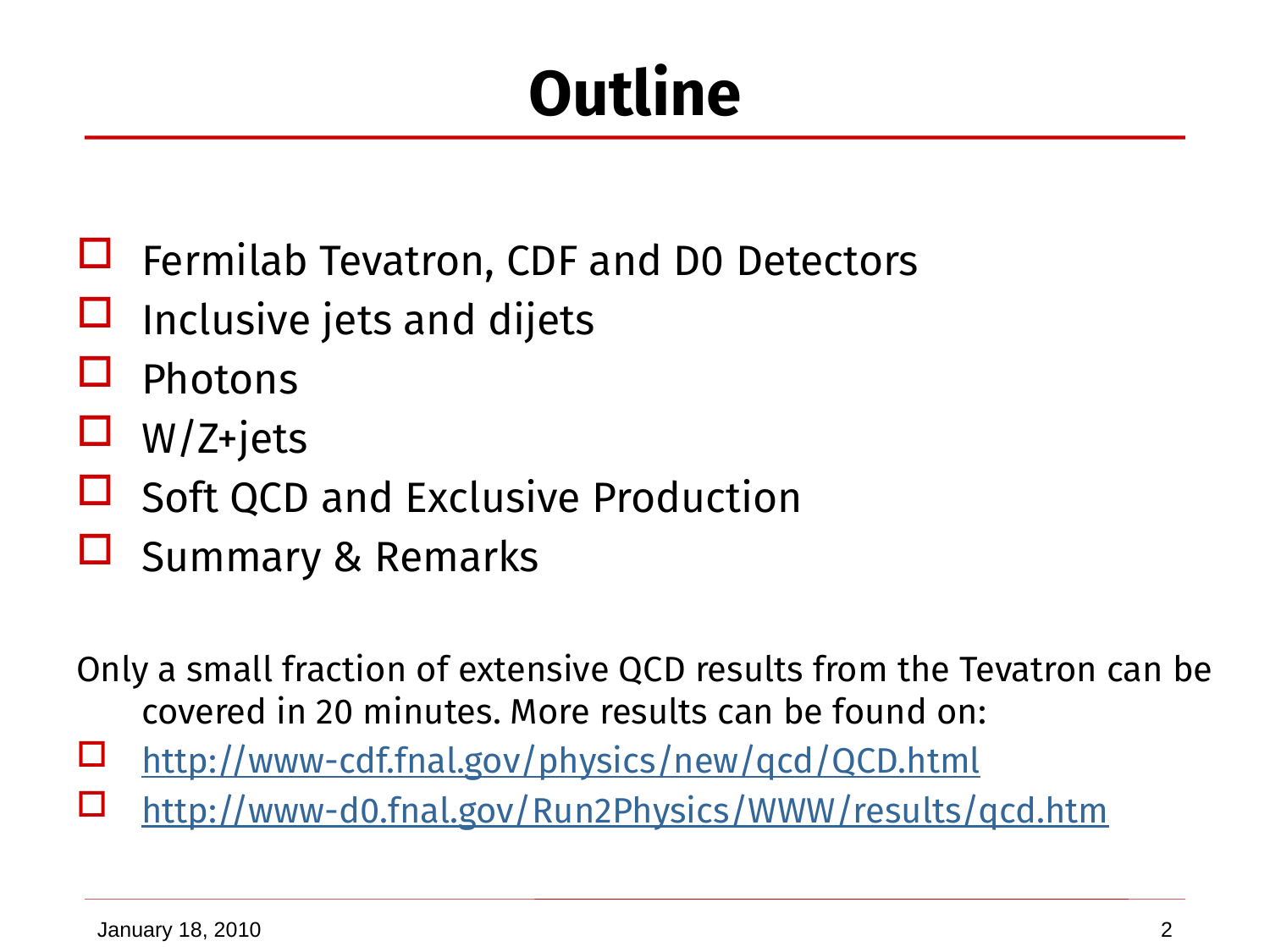

# Outline

Fermilab Tevatron, CDF and D0 Detectors
Inclusive jets and dijets
Photons
W/Z+jets
Soft QCD and Exclusive Production
Summary & Remarks

Only a small fraction of extensive QCD results from the Tevatron can be covered in 20 minutes. More results can be found on:
http://www-cdf.fnal.gov/physics/new/qcd/QCD.html
http://www-d0.fnal.gov/Run2Physics/WWW/results/qcd.htm
January 18, 2010
2